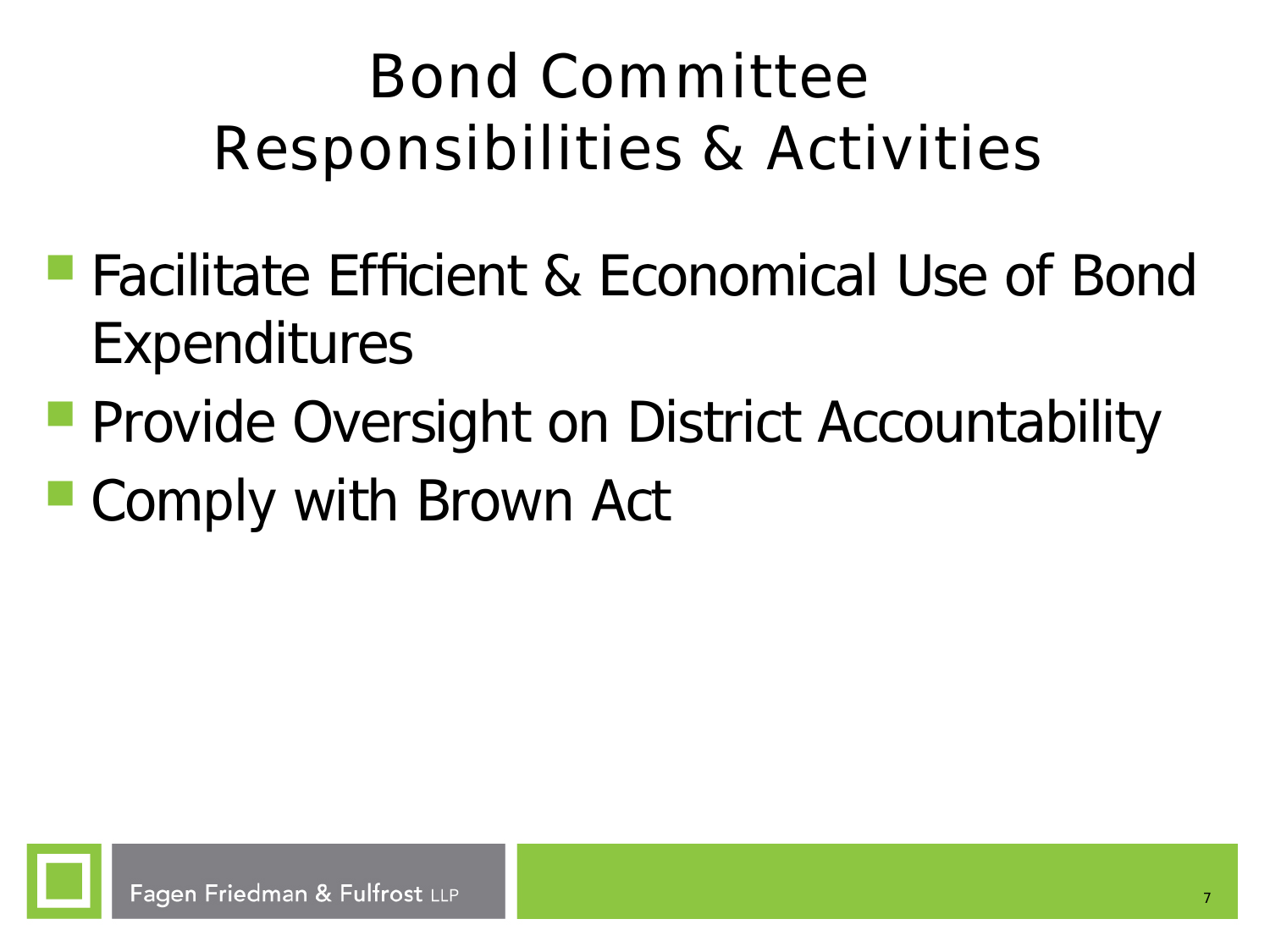

# Bond Committee Responsibilities & Activities
Facilitate Efficient & Economical Use of Bond Expenditures
Provide Oversight on District Accountability
Comply with Brown Act